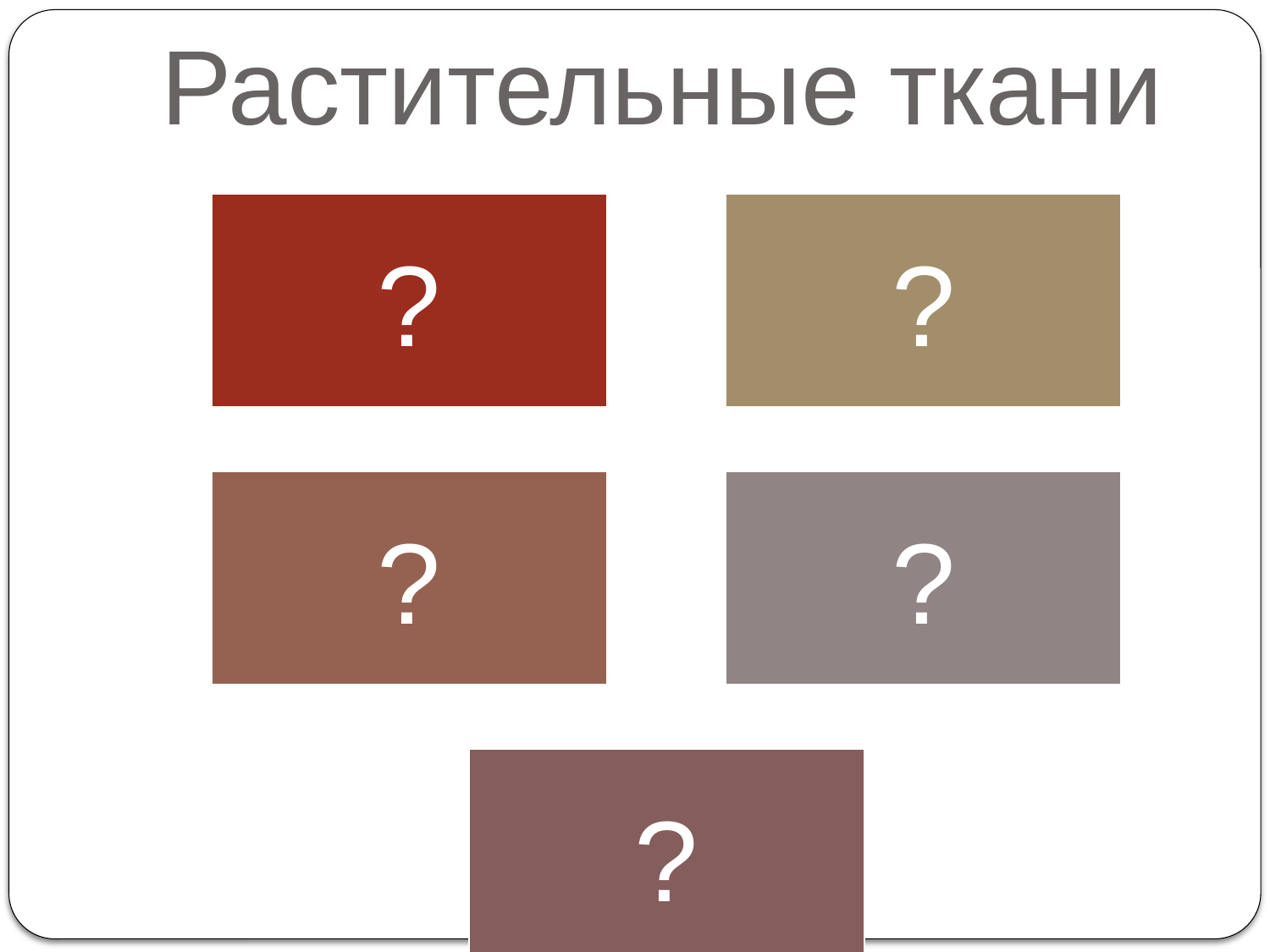

# Растительные ткани
?
?
?
?
?